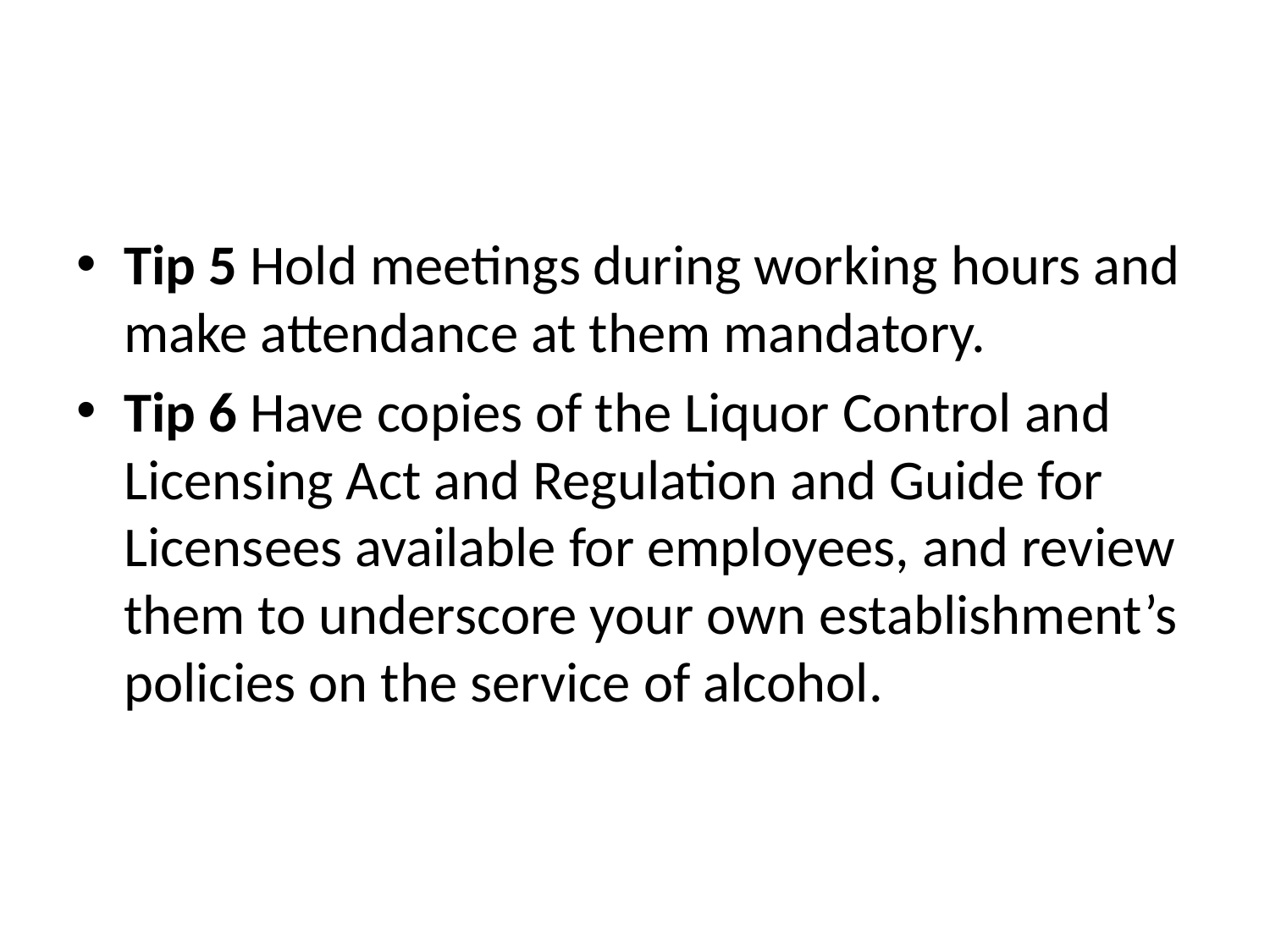

#
Tip 5 Hold meetings during working hours and make attendance at them mandatory.
Tip 6 Have copies of the Liquor Control and Licensing Act and Regulation and Guide for Licensees available for employees, and review them to underscore your own establishment’s policies on the service of alcohol.